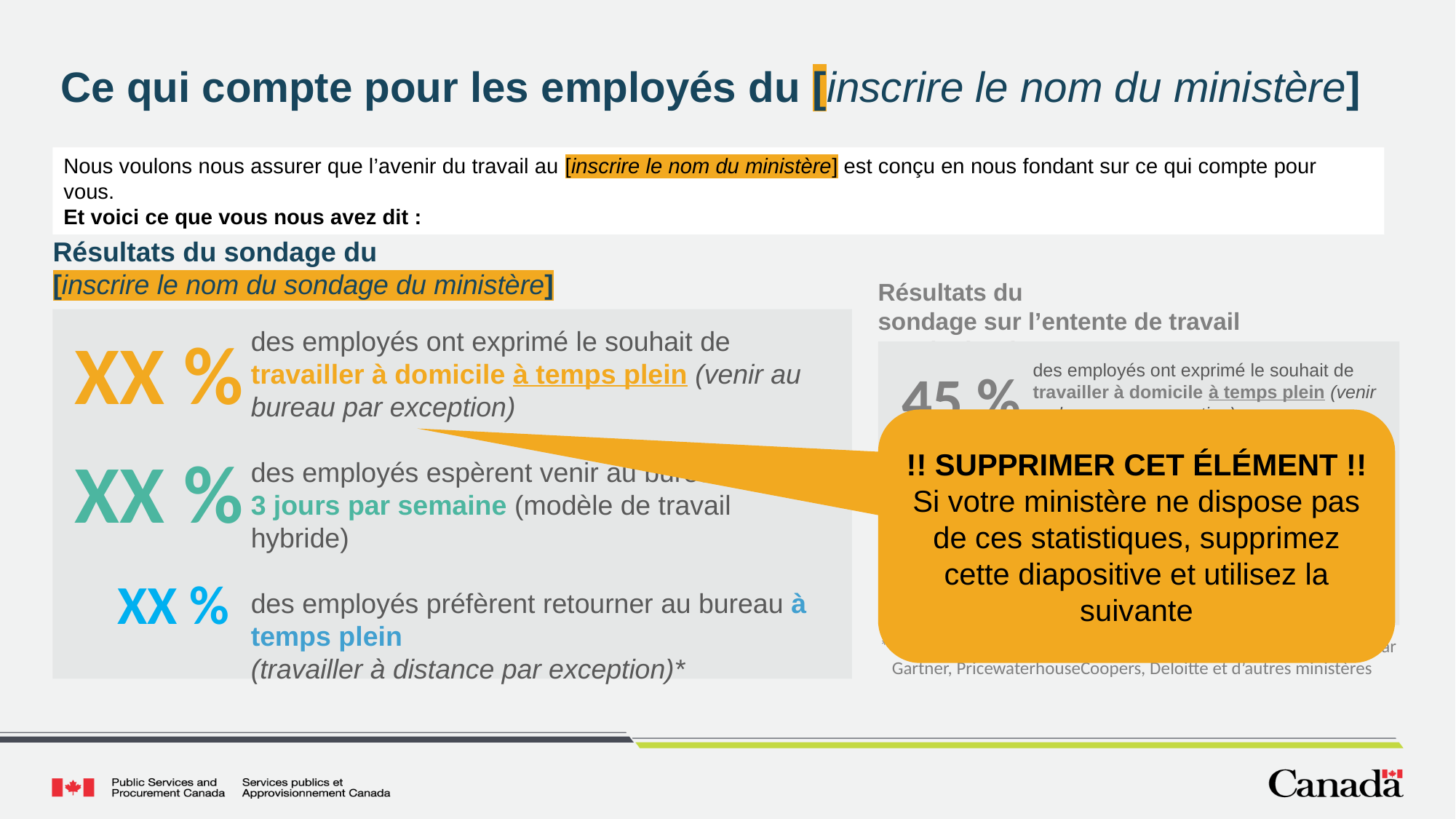

Ce qui compte pour les employés du [inscrire le nom du ministère]
Nous voulons nous assurer que l’avenir du travail au [inscrire le nom du ministère] est conçu en nous fondant sur ce qui compte pour vous.
Et voici ce que vous nous avez dit :
Résultats du sondage du
[inscrire le nom du sondage du ministère]
Résultats du
sondage sur l’entente de travail provisoire de SPAC

XX %
des employés ont exprimé le souhait de travailler à domicile à temps plein (venir au bureau par exception)

des employés espèrent venir au bureau 1 à 3 jours par semaine (modèle de travail hybride)

des employés préfèrent retourner au bureau à temps plein
(travailler à distance par exception)*
XX %
XX %

des employés ont exprimé le souhait de travailler à domicile à temps plein (venir au bureau par exception)

des employés espèrent venir au bureau 1 à 3 jours par semaine (modèle de travail hybride)

des employés préfèrent retourner au bureau à temps plein
(travailler à distance par exception)*
45 %
44 %
8 %
!! SUPPRIMER CET ÉLÉMENT !!
Si votre ministère ne dispose pas de ces statistiques, supprimez cette diapositive et utilisez la suivante
*4 % n’ont pas répondu. Des résultats semblables ont été obtenus par Gartner, PricewaterhouseCoopers, Deloitte et d’autres ministères